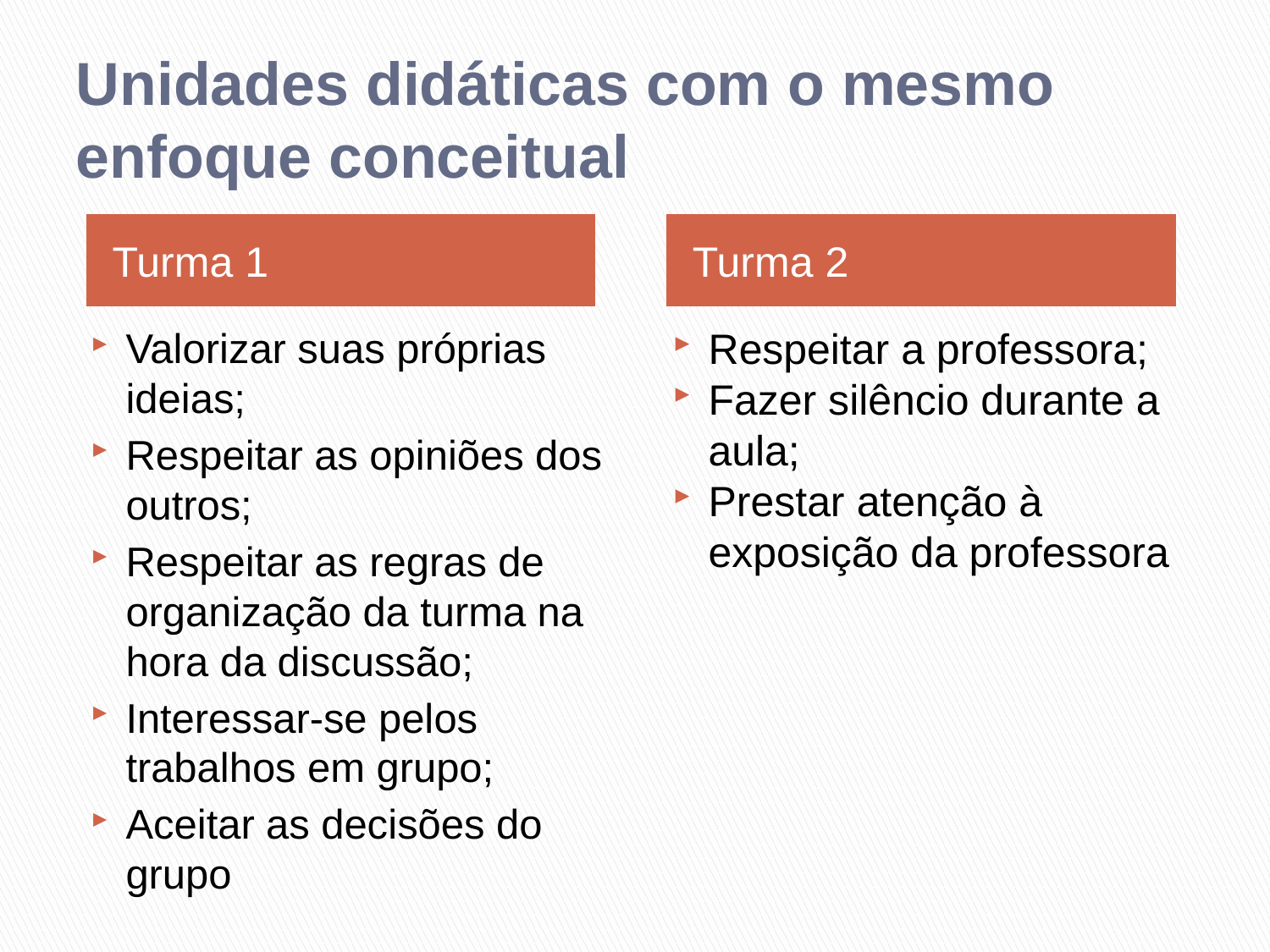

# Unidades didáticas com o mesmo enfoque conceitual
Turma 1
Turma 2
Valorizar suas próprias ideias;
Respeitar as opiniões dos outros;
Respeitar as regras de organização da turma na hora da discussão;
Interessar-se pelos trabalhos em grupo;
Aceitar as decisões do grupo
Respeitar a professora;
Fazer silêncio durante a aula;
Prestar atenção à exposição da professora